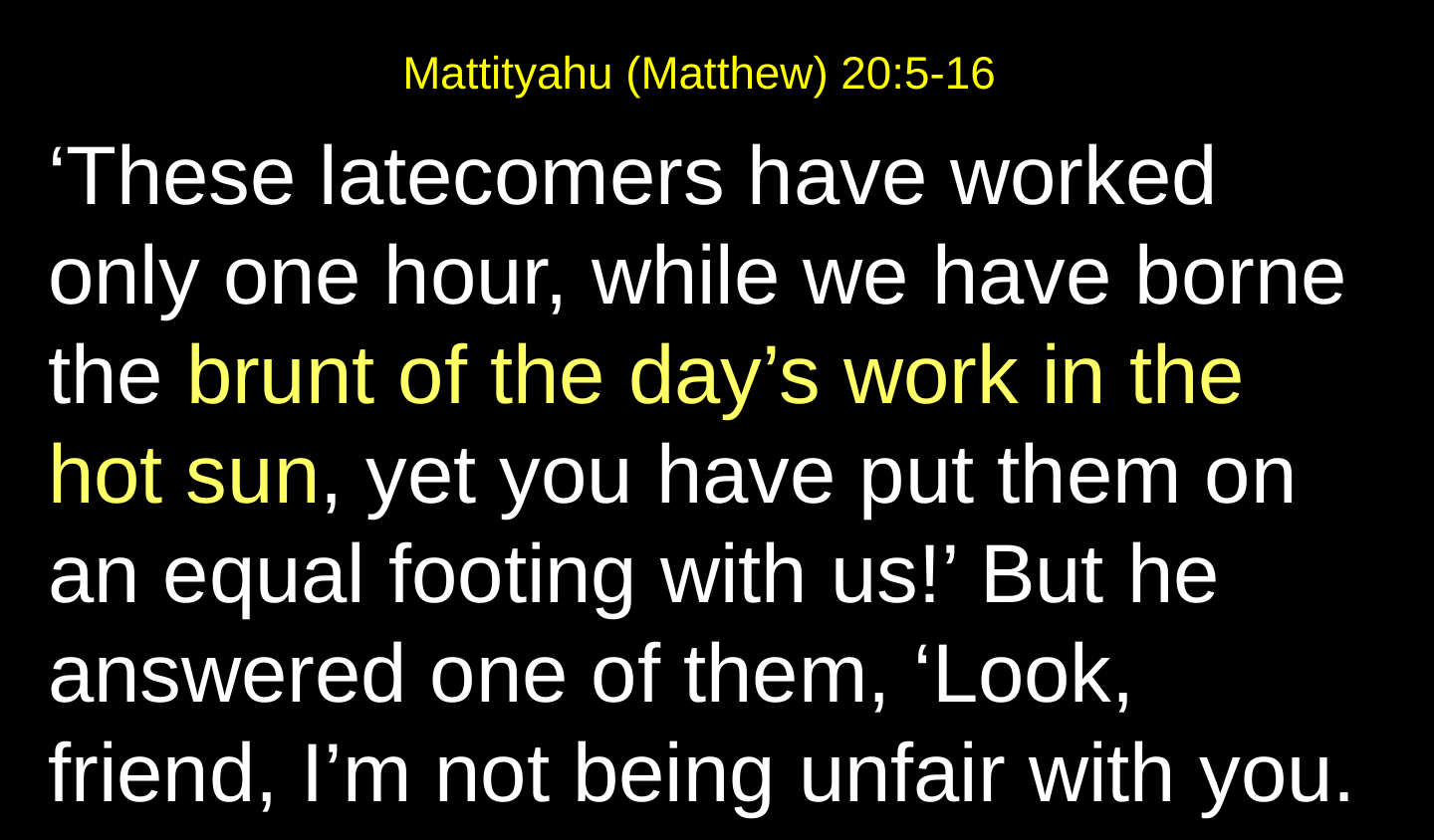

Mattityahu (Matthew) 20:5-16
‘These latecomers have worked only one hour, while we have borne the brunt of the day’s work in the hot sun, yet you have put them on an equal footing with us!’ But he answered one of them, ‘Look, friend, I’m not being unfair with you.